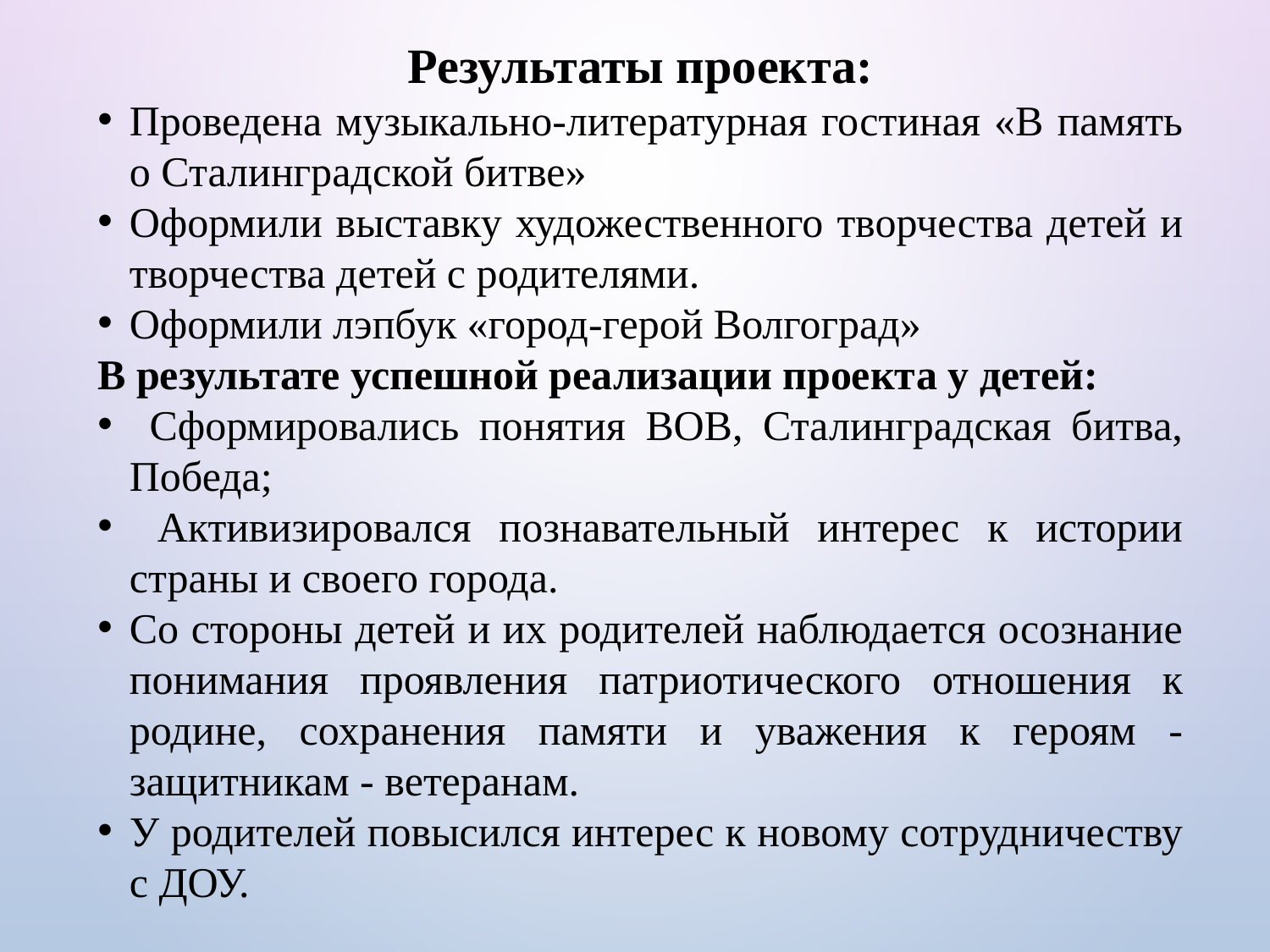

Результаты проекта:
Проведена музыкально-литературная гостиная «В память о Сталинградской битве»
Оформили выставку художественного творчества детей и творчества детей с родителями.
Оформили лэпбук «город-герой Волгоград»
В результате успешной реализации проекта у детей:
 Сформировались понятия ВОВ, Сталинградская битва, Победа;
 Активизировался познавательный интерес к истории страны и своего города.
Со стороны детей и их родителей наблюдается осознание понимания проявления патриотического отношения к родине, сохранения памяти и уважения к героям - защитникам - ветеранам.
У родителей повысился интерес к новому сотрудничеству с ДОУ.